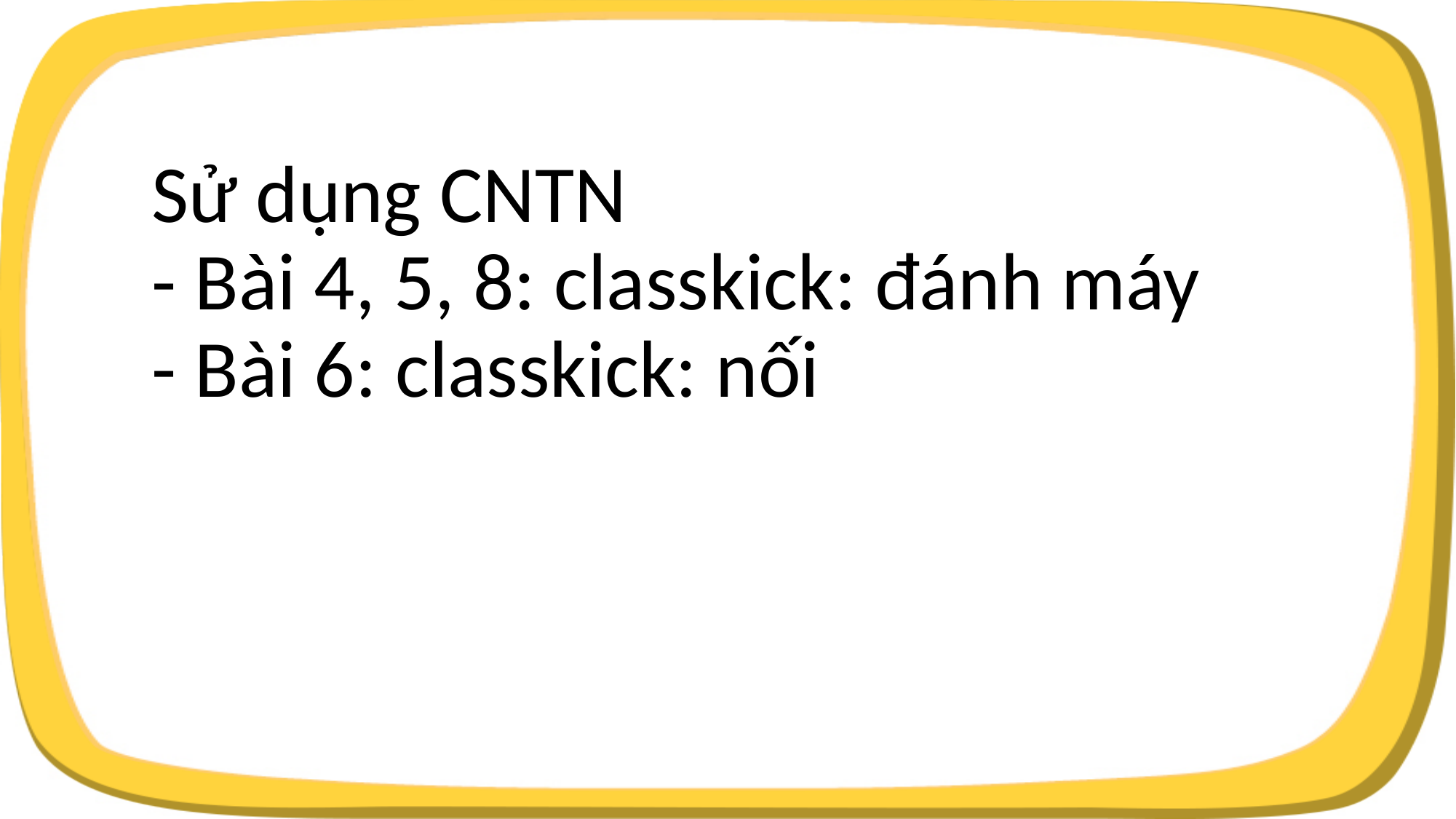

# Sử dụng CNTN - Bài 4, 5, 8: classkick: đánh máy - Bài 6: classkick: nối